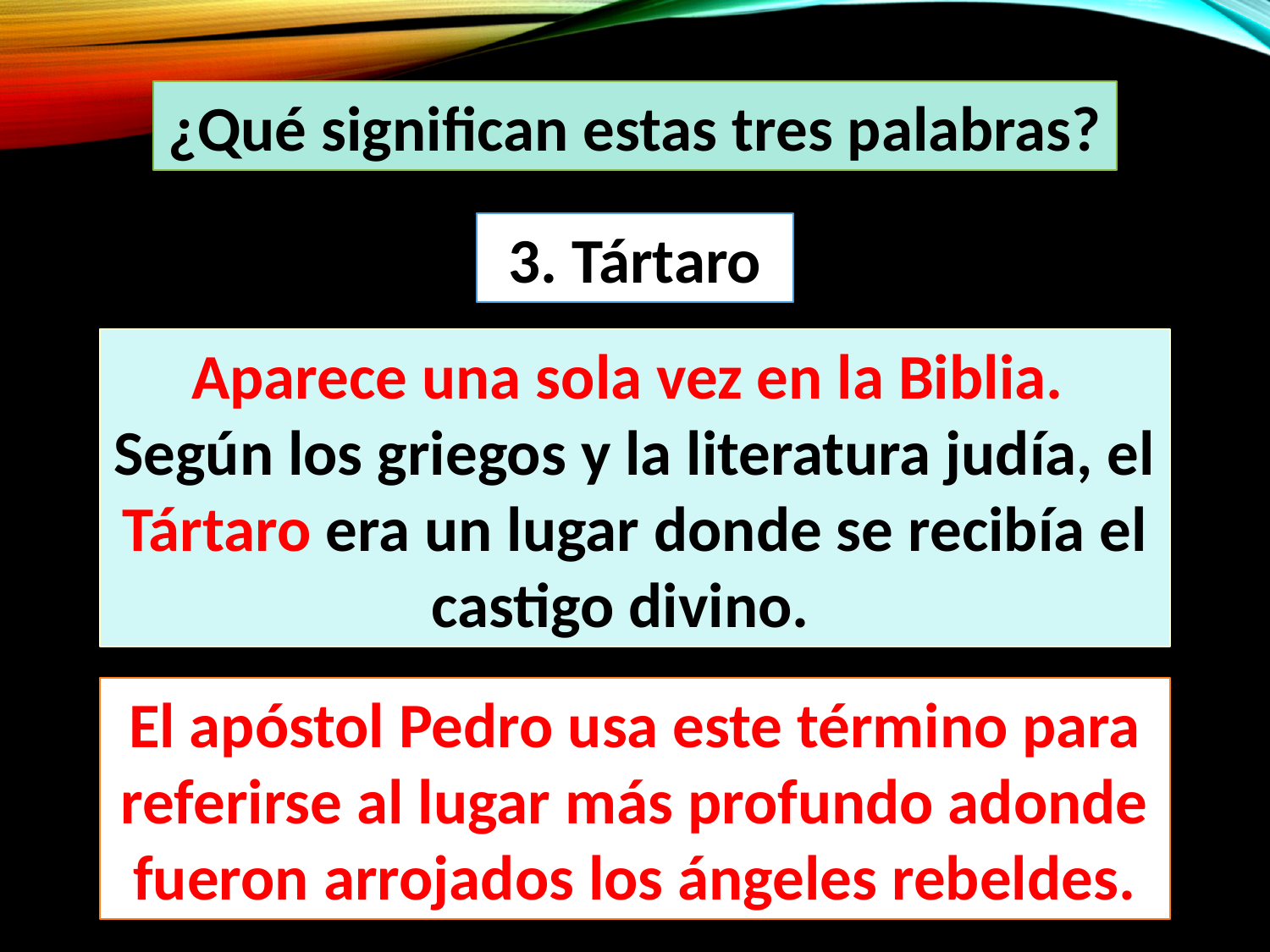

¿Qué significan estas tres palabras?
3. Tártaro
Aparece una sola vez en la Biblia.
Según los griegos y la literatura judía, el Tártaro era un lugar donde se recibía el castigo divino.
El apóstol Pedro usa este término para referirse al lugar más profundo adonde fueron arrojados los ángeles rebeldes.